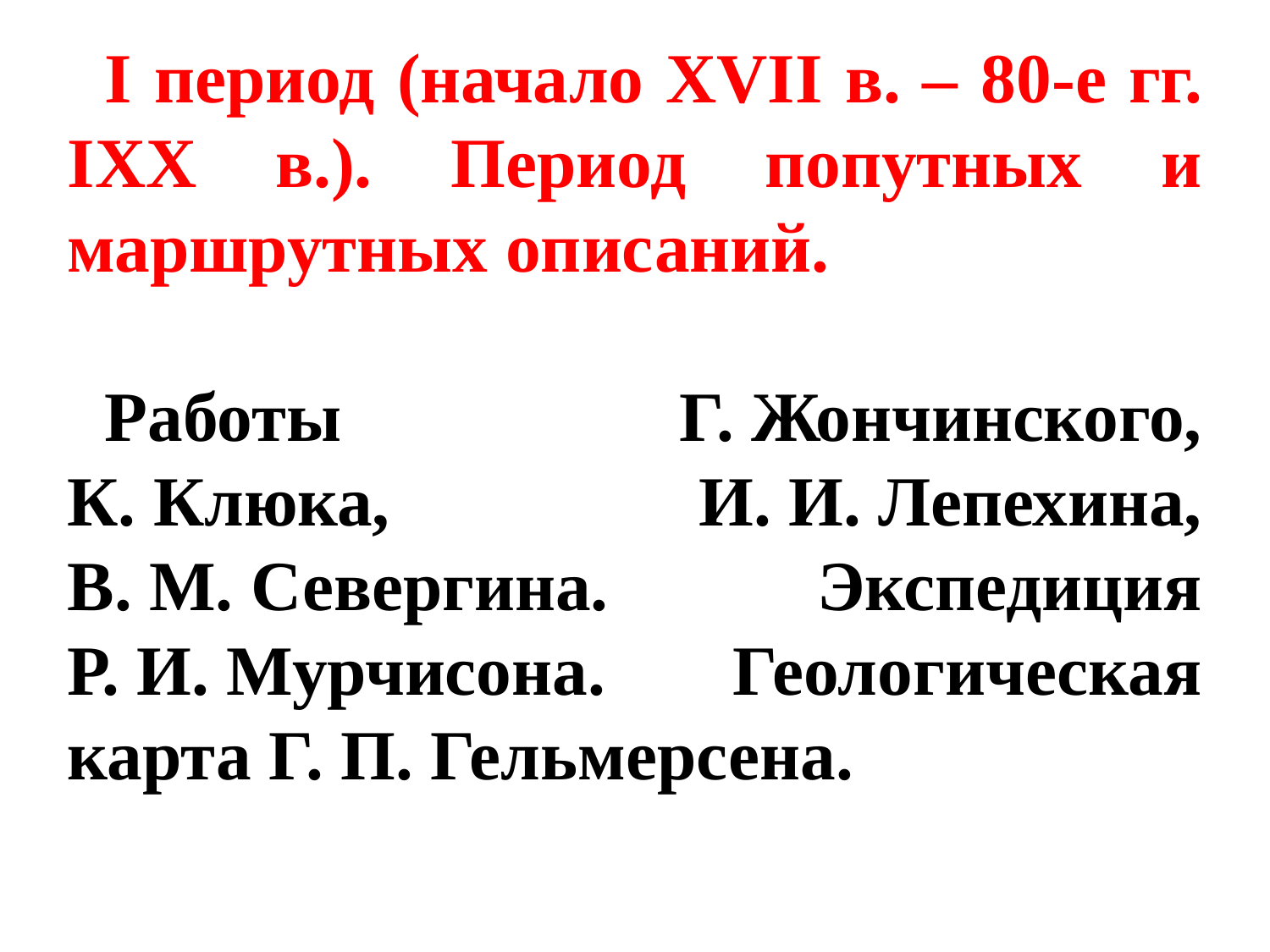

I период (начало XVII в. – 80-е гг. IXX в.). Период попутных и маршрутных описаний.

Работы Г. Жончинского, К. Клюка, И. И. Лепехина, В. М. Севергина. Экспедиция Р. И. Мурчисона. Геологическая карта Г. П. Гельмерсена.